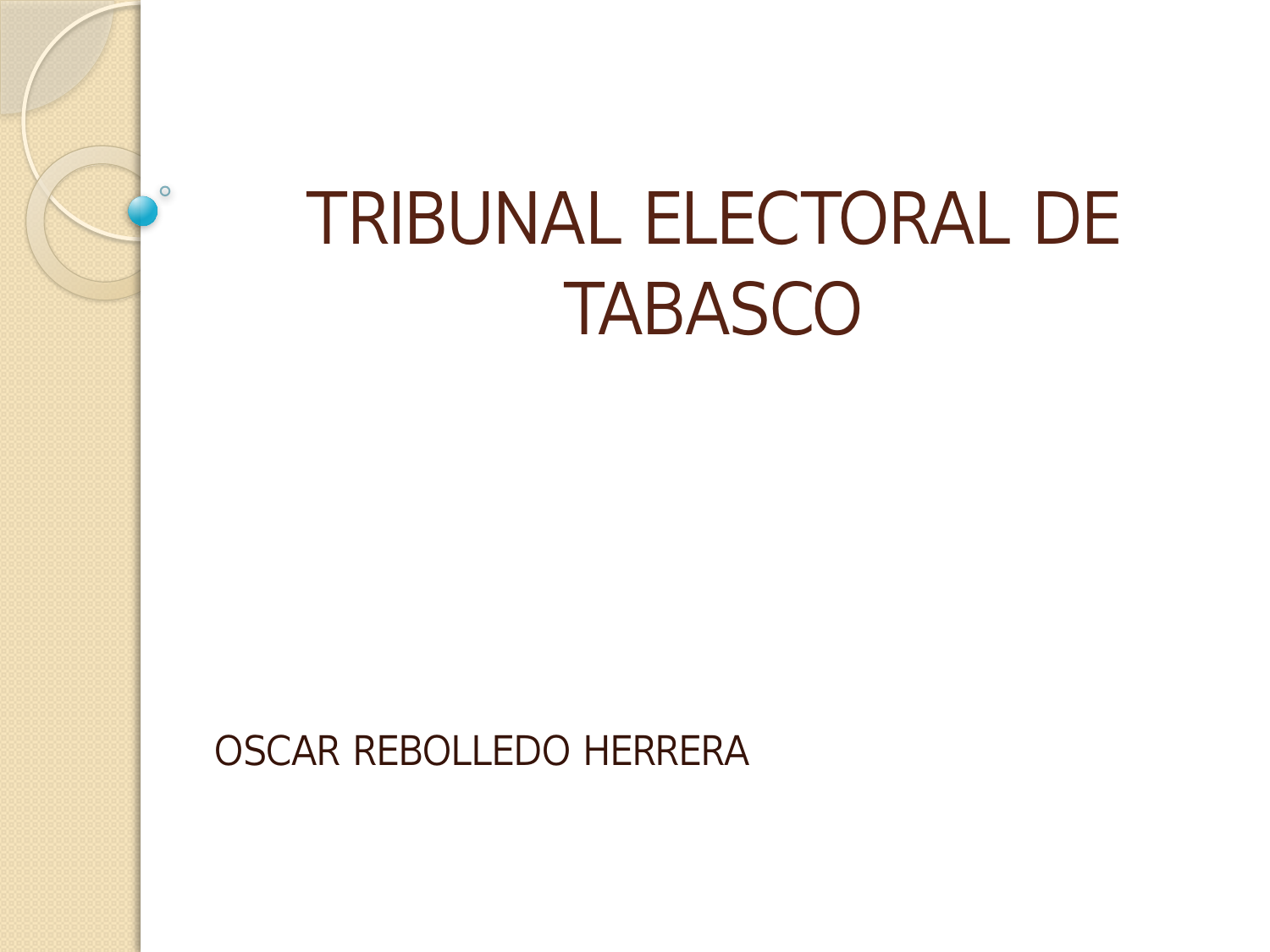

# TRIBUNAL ELECTORAL DE TABASCO

OSCAR REBOLLEDO HERRERA